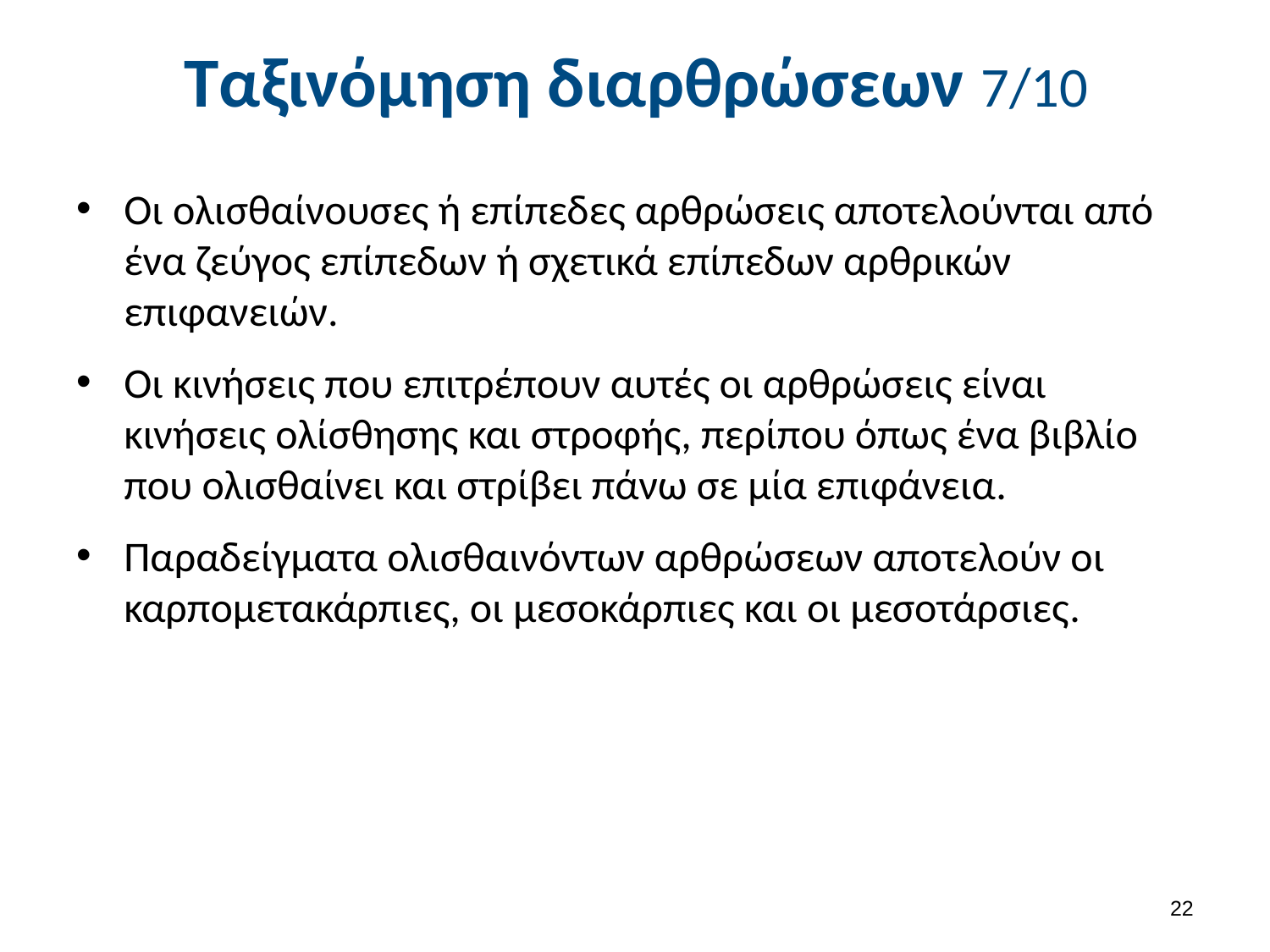

# Ταξινόμηση διαρθρώσεων 7/10
Οι ολισθαίνουσες ή επίπεδες αρθρώσεις αποτελούνται από ένα ζεύγος επίπεδων ή σχετικά επίπεδων αρθρικών επιφανειών.
Οι κινήσεις που επιτρέπουν αυτές οι αρθρώσεις είναι κινήσεις ολίσθησης και στροφής, περίπου όπως ένα βιβλίο που ολισθαίνει και στρίβει πάνω σε μία επιφάνεια.
Παραδείγματα ολισθαινόντων αρθρώσεων αποτελούν οι καρπομετακάρπιες, οι μεσοκάρπιες και οι μεσοτάρσιες.

22